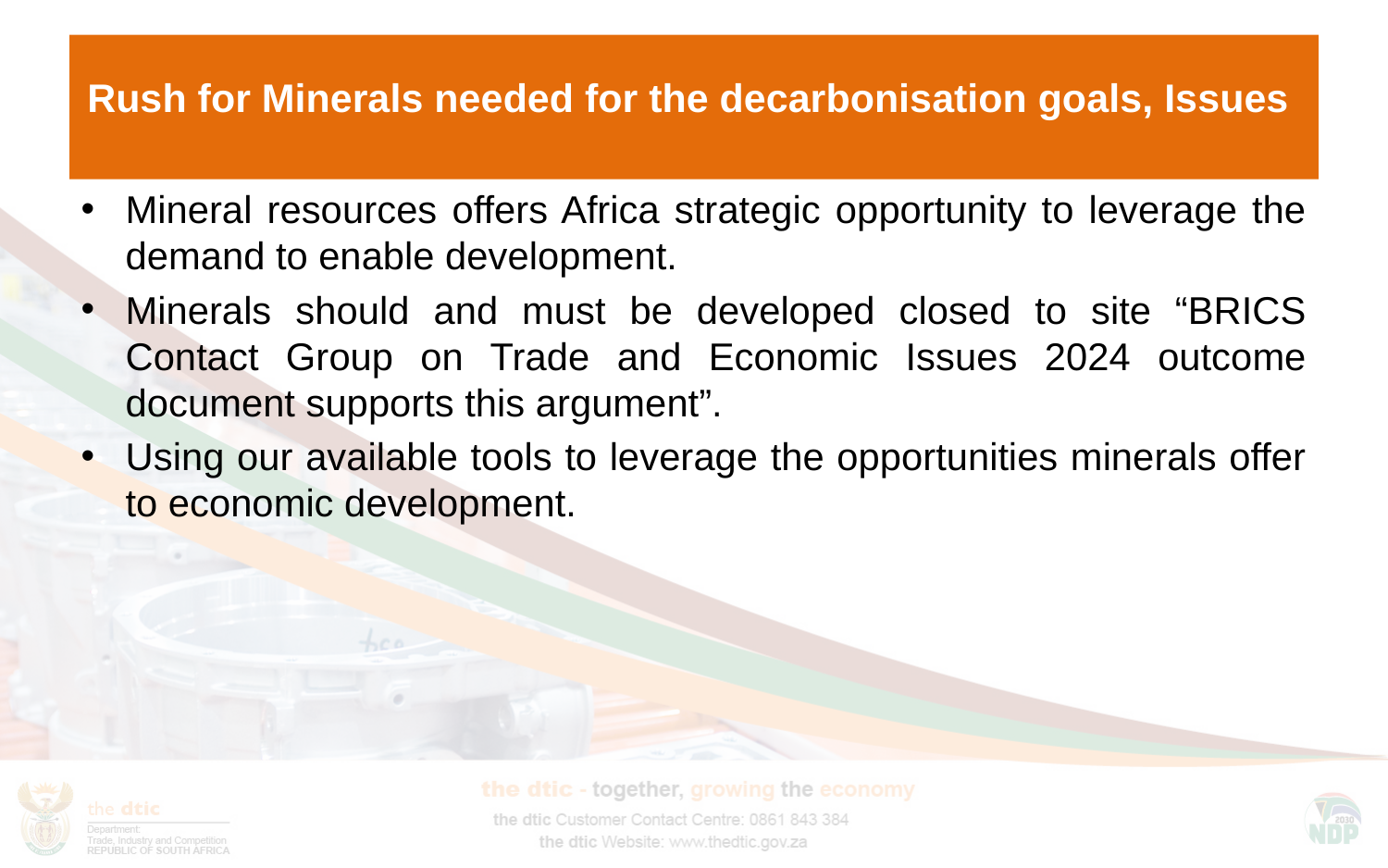

# Rush for Minerals needed for the decarbonisation goals, Issues
Mineral resources offers Africa strategic opportunity to leverage the demand to enable development.
Minerals should and must be developed closed to site “BRICS Contact Group on Trade and Economic Issues 2024 outcome document supports this argument”.
Using our available tools to leverage the opportunities minerals offer to economic development.